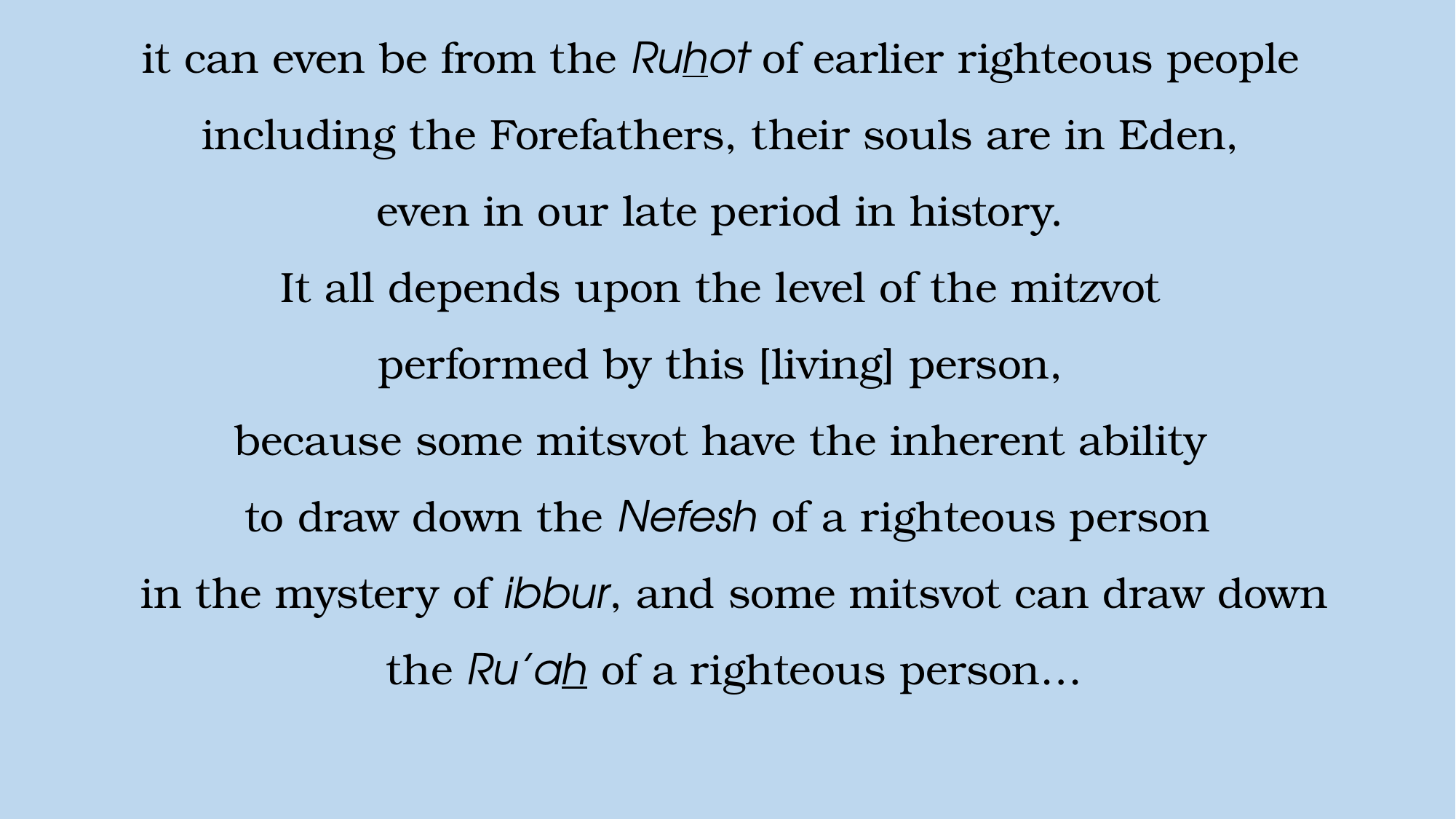

it can even be from the Ruhot of earlier righteous people
including the Forefathers, their souls are in Eden,
even in our late period in history.
It all depends upon the level of the mitzvot
performed by this [living] person,
because some mitsvot have the inherent ability
to draw down the Nefesh of a righteous person
 in the mystery of ibbur, and some mitsvot can draw down
 the Ru’ah of a righteous person…